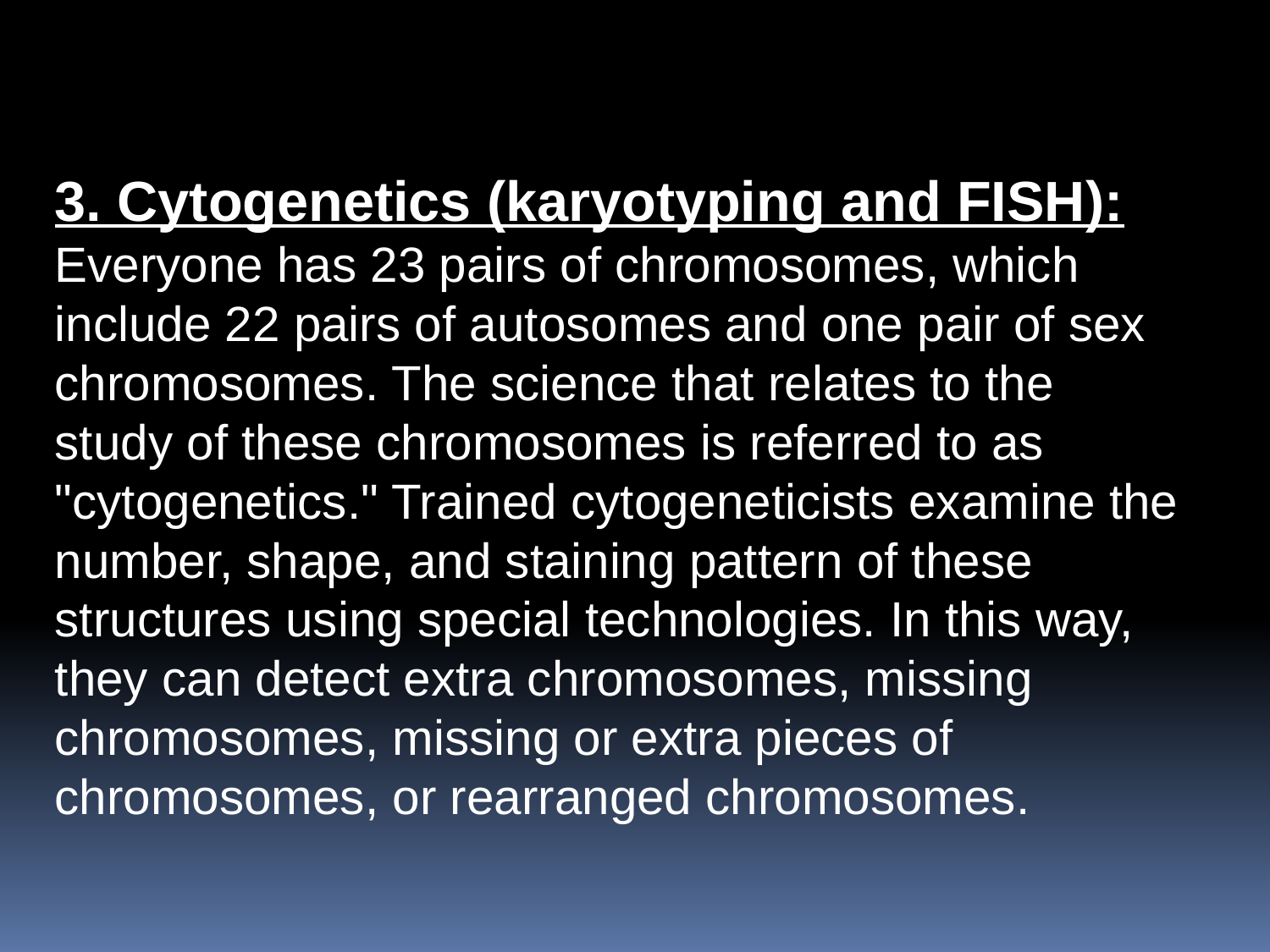

3. Cytogenetics (karyotyping and FISH):
Everyone has 23 pairs of chromosomes, which include 22 pairs of autosomes and one pair of sex chromosomes. The science that relates to the study of these chromosomes is referred to as "cytogenetics." Trained cytogeneticists examine the number, shape, and staining pattern of these structures using special technologies. In this way, they can detect extra chromosomes, missing chromosomes, missing or extra pieces of chromosomes, or rearranged chromosomes.